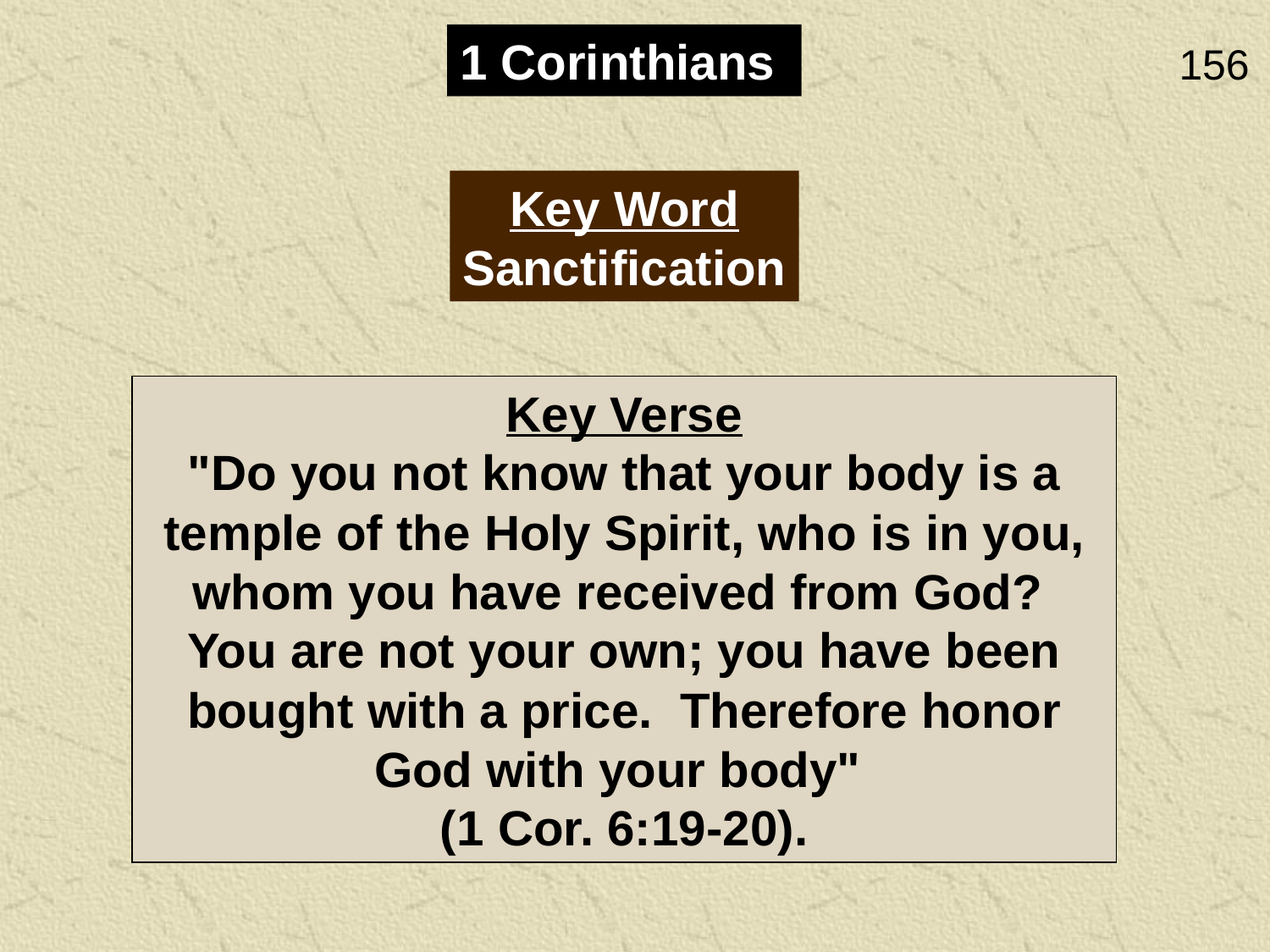

1 Corinthians
156
Key Word & Verse
Key Word
Sanctification
Key Verse
"Do you not know that your body is a temple of the Holy Spirit, who is in you, whom you have received from God?  You are not your own; you have been bought with a price.  Therefore honor God with your body"
(1 Cor. 6:19-20).